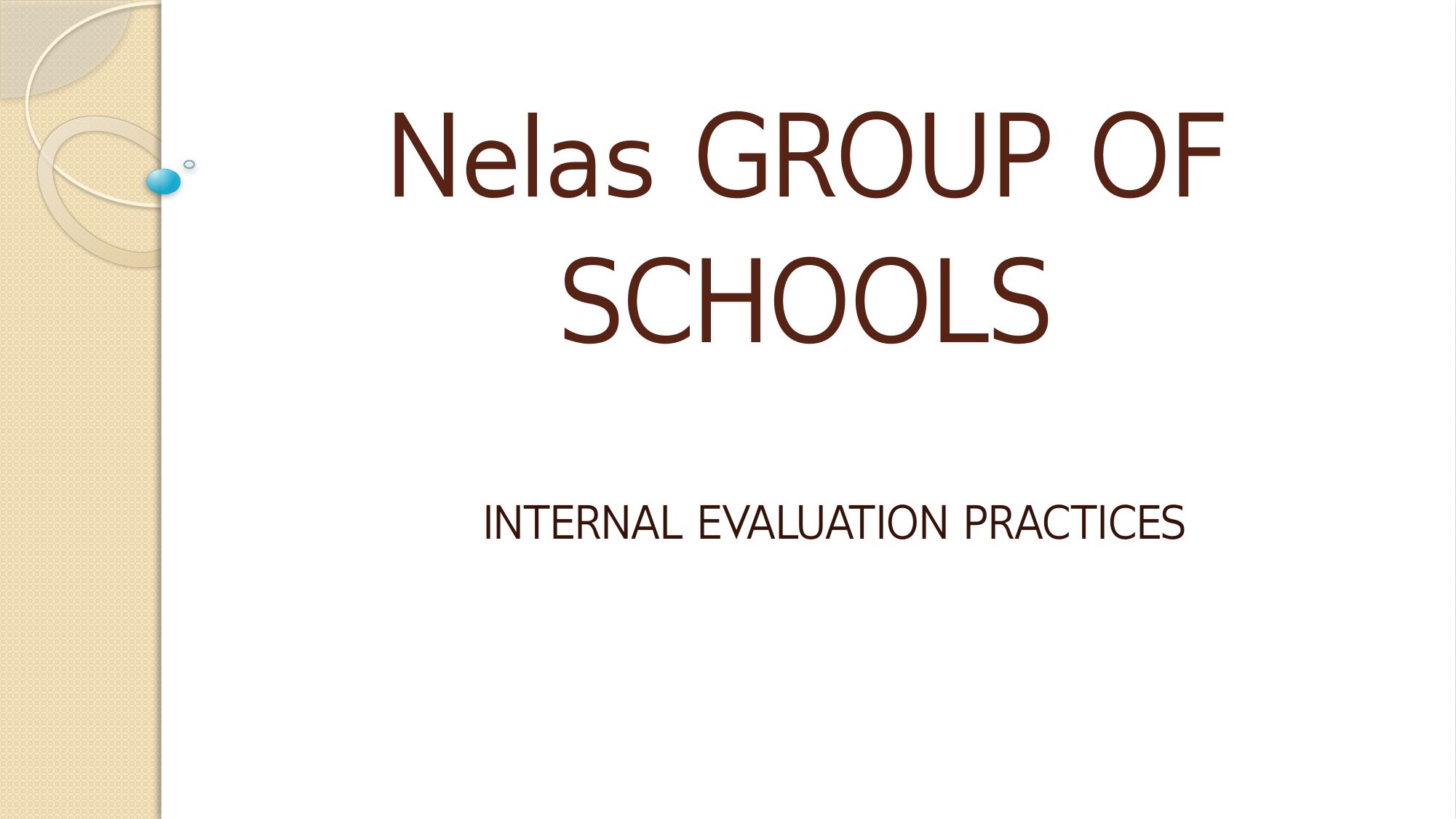

# Nelas GROUP OF SCHOOLS

INTERNAL EVALUATION PRACTICES